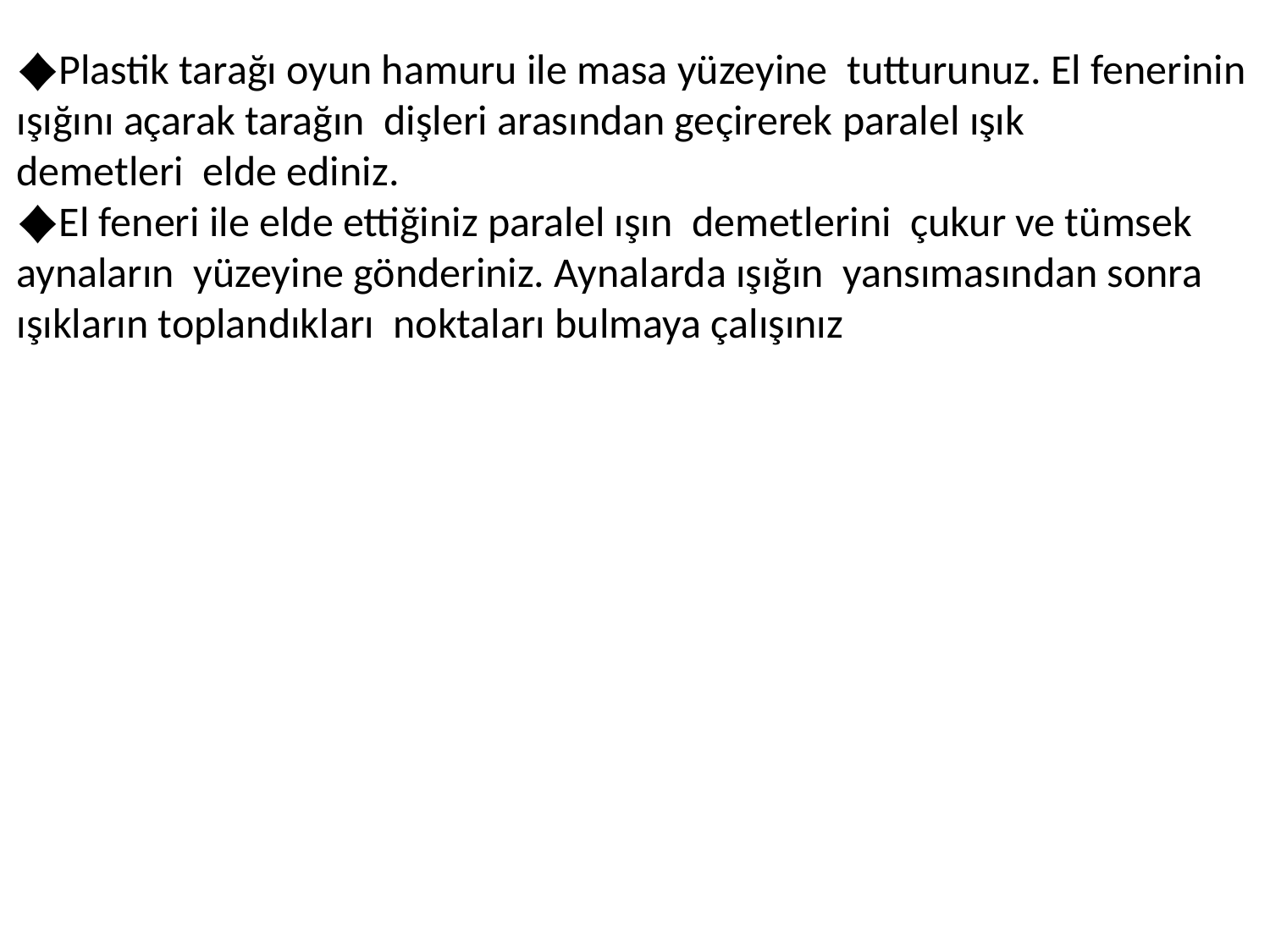

♦Plastik tarağı oyun hamuru ile masa yüzeyine  tutturunuz. El fenerinin ışığını açarak tarağın  dişleri arasından geçirerek paralel ışık
demetleri  elde ediniz.
♦El feneri ile elde ettiğiniz paralel ışın  demetlerini  çukur ve tümsek aynaların  yüzeyine gönderiniz. Aynalarda ışığın  yansımasından sonra ışıkların toplandıkları  noktaları bulmaya çalışınız